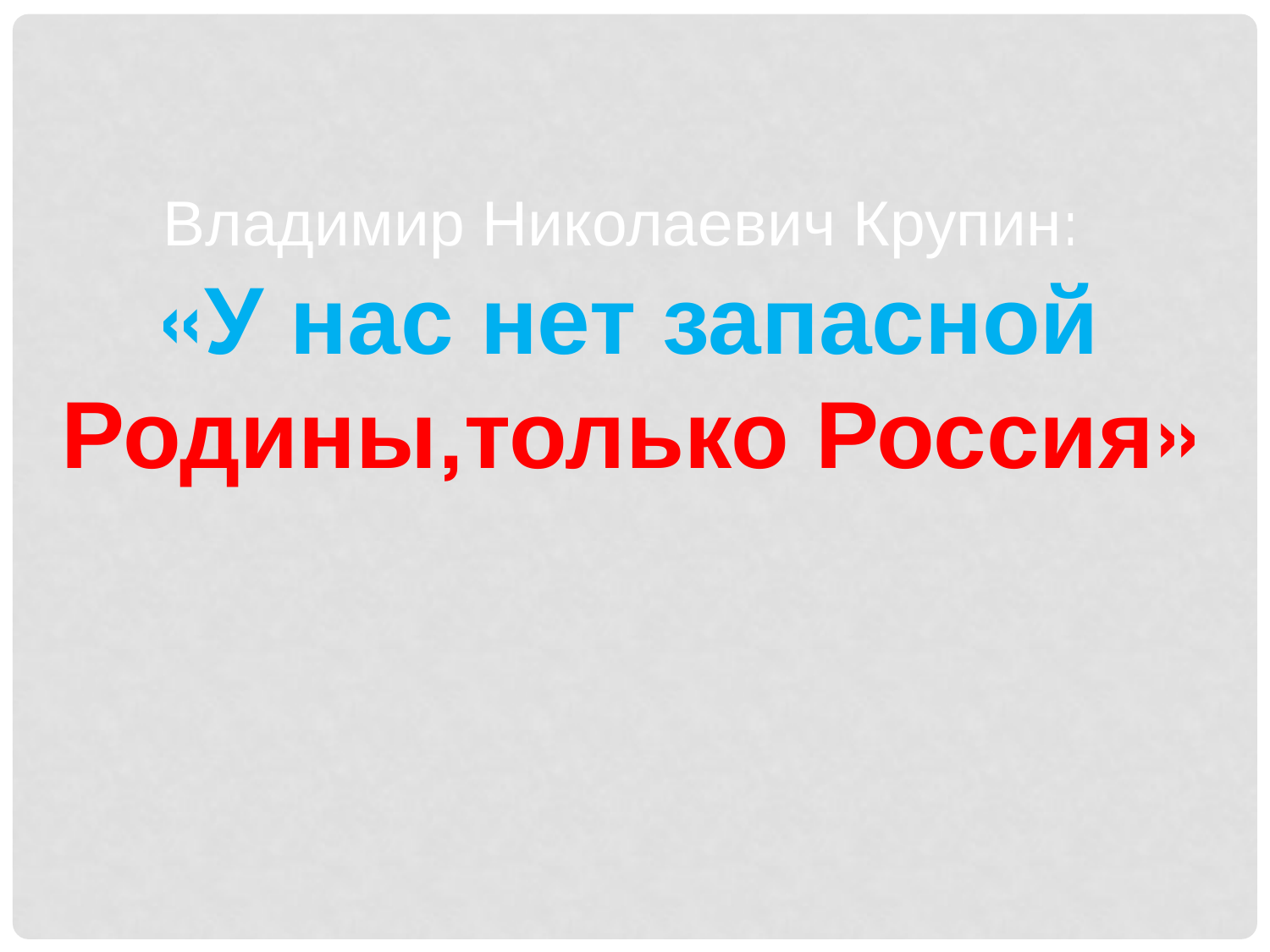

Владимир Николаевич Крупин:
«У нас нет запасной Родины,только Россия»